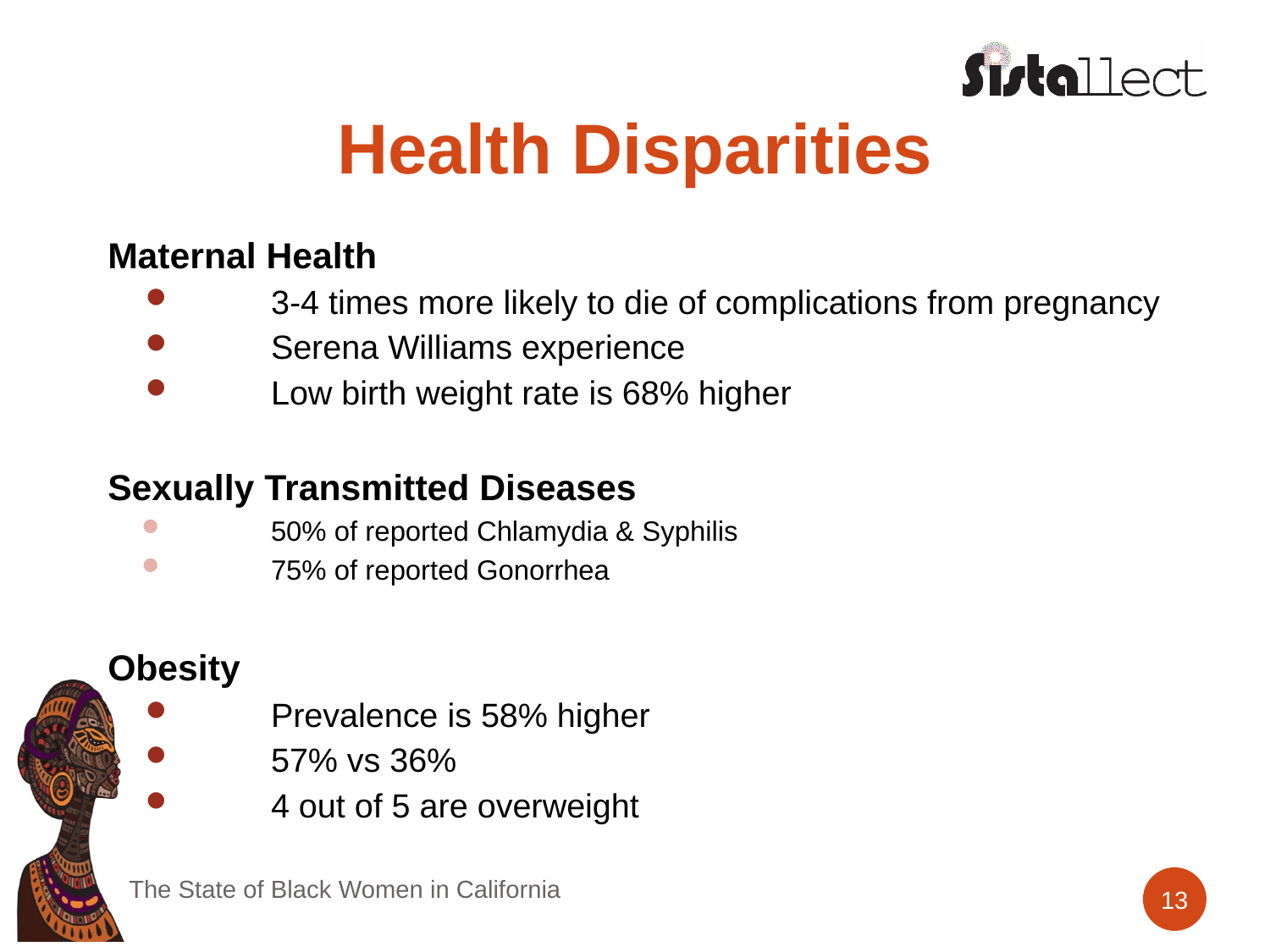

# Health Disparities
Maternal Health
3-4 times more likely to die of complications from pregnancy
Serena Williams experience
Low birth weight rate is 68% higher

Sexually Transmitted Diseases
50% of reported Chlamydia & Syphilis
75% of reported Gonorrhea

Obesity
Prevalence is 58% higher
57% vs 36%
4 out of 5 are overweight
The State of Black Women in California
13